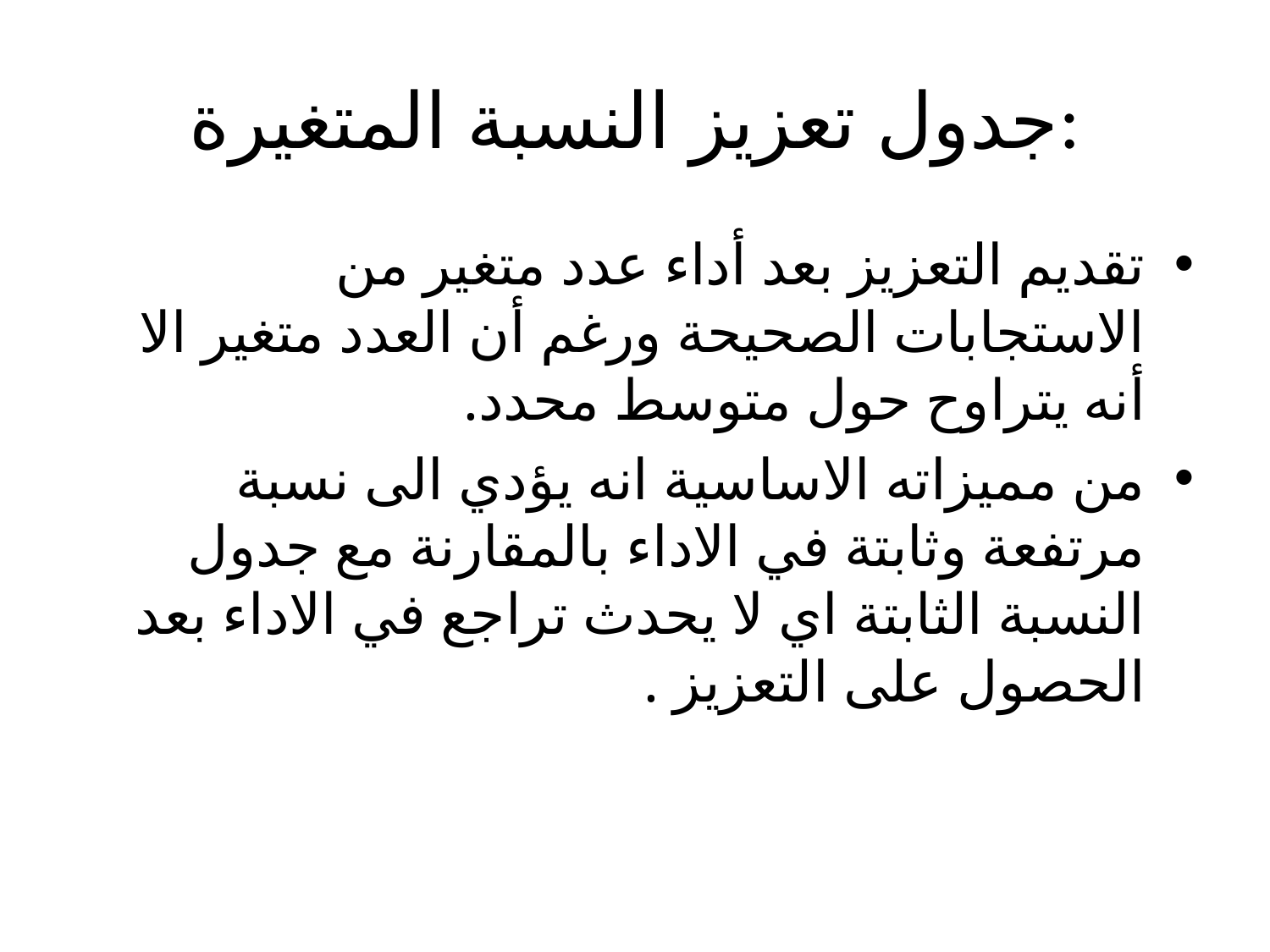

# جدول تعزيز النسبة المتغيرة:
تقديم التعزيز بعد أداء عدد متغير من الاستجابات الصحيحة ورغم أن العدد متغير الا أنه يتراوح حول متوسط محدد.
من مميزاته الاساسية انه يؤدي الى نسبة مرتفعة وثابتة في الاداء بالمقارنة مع جدول النسبة الثابتة اي لا يحدث تراجع في الاداء بعد الحصول على التعزيز .